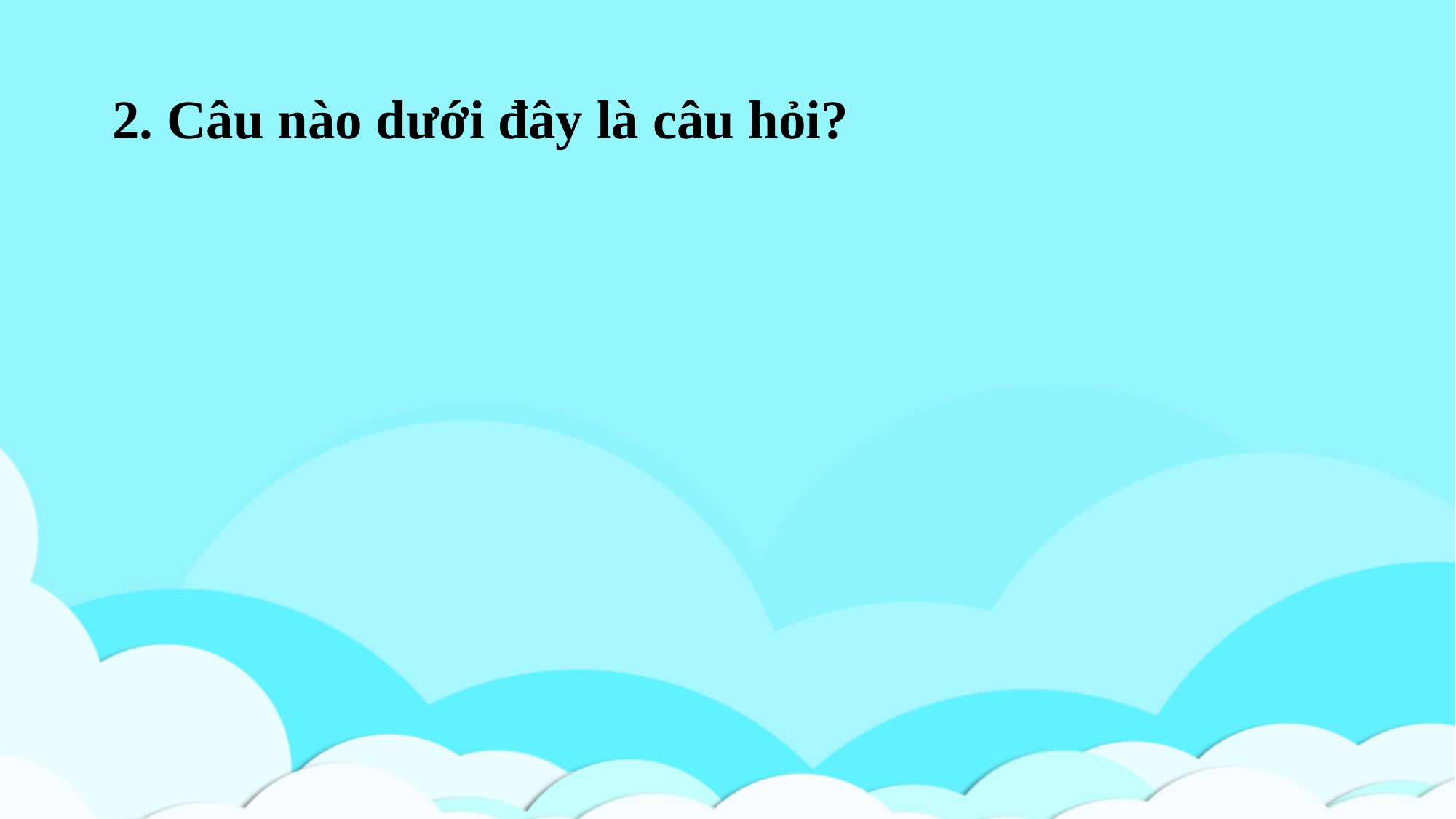

2. Câu nào dưới đây là câu hỏi?